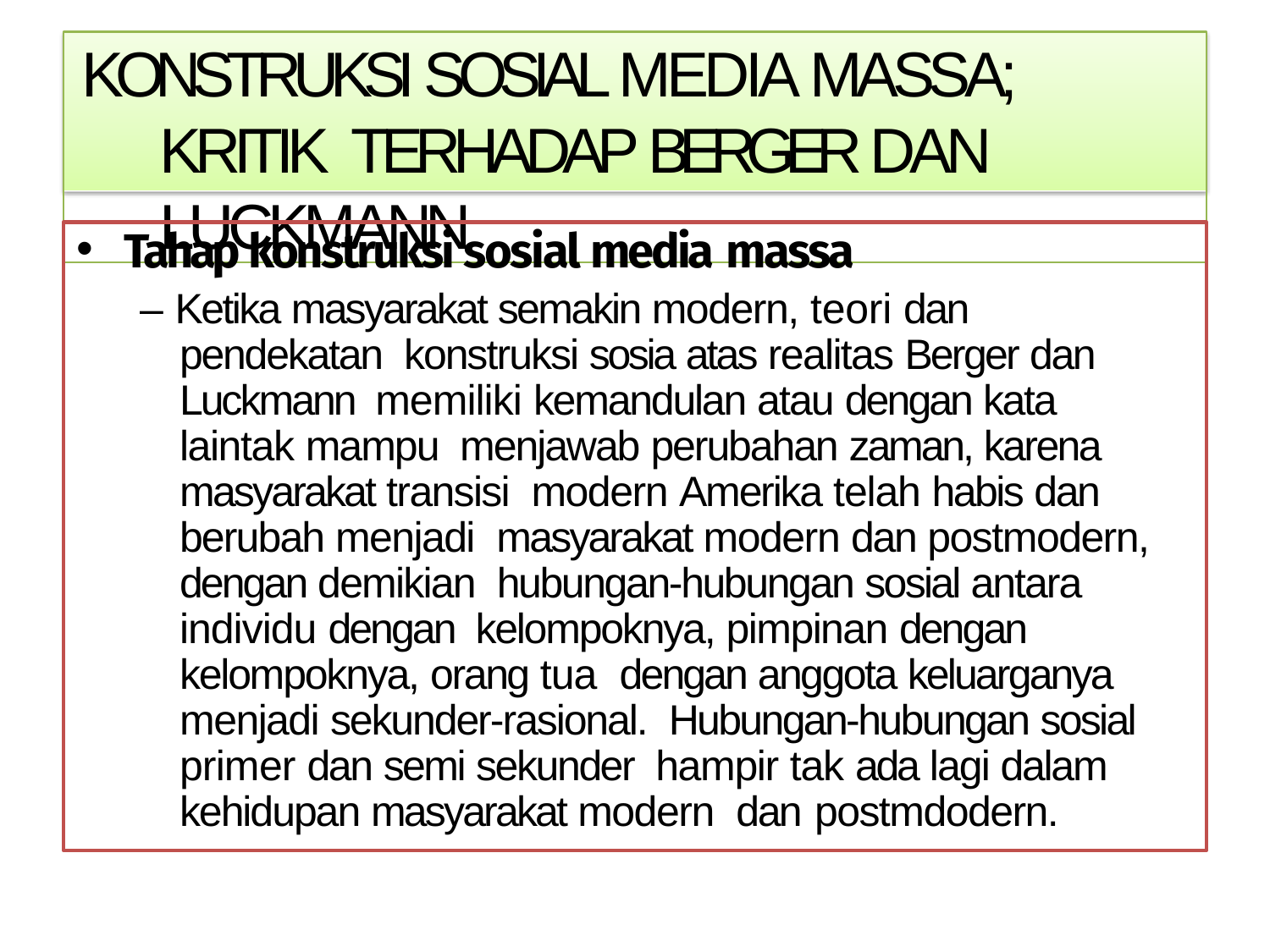

# KONSTRUKSI SOSIAL MEDIA MASSA; KRITIK  TERHADAP BERGER DAN LUCKMANN
Tahap konstruksi sosial media massa
– Ketika masyarakat semakin modern, teori dan pendekatan  konstruksi sosia atas realitas Berger dan Luckmann  memiliki kemandulan atau dengan kata laintak mampu  menjawab perubahan zaman, karena masyarakat transisi  modern Amerika telah habis dan berubah menjadi  masyarakat modern dan postmodern, dengan demikian  hubungan-hubungan sosial antara individu dengan  kelompoknya, pimpinan dengan kelompoknya, orang tua  dengan anggota keluarganya menjadi sekunder-rasional.  Hubungan-hubungan sosial primer dan semi sekunder  hampir tak ada lagi dalam kehidupan masyarakat modern  dan postmdodern.